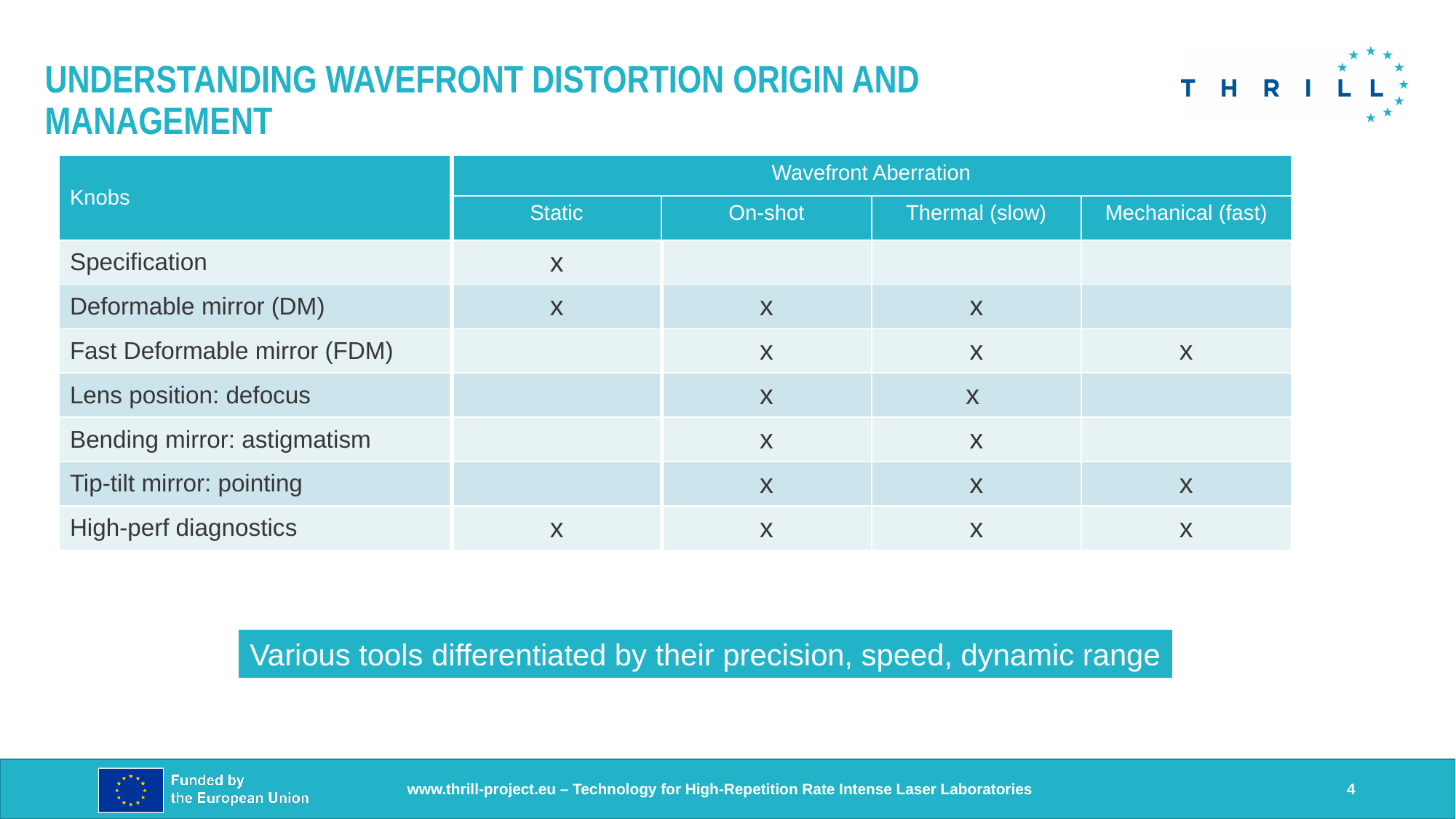

# Understanding wavefront distortion origin and management
| Knobs | Wavefront Aberration |  |  |  |
| --- | --- | --- | --- | --- |
|  | Static | On-shot | Thermal (slow) | Mechanical (fast) |
| Specification | x |  |  |  |
| Deformable mirror (DM) | x | x | x |  |
| Fast Deformable mirror (FDM) |  | x | x | x |
| Lens position: defocus |  | x | x |  |
| Bending mirror: astigmatism |  | x | x |  |
| Tip-tilt mirror: pointing |  | x | x | x |
| High-perf diagnostics | x | x | x | x |
Various tools differentiated by their precision, speed, dynamic range
4